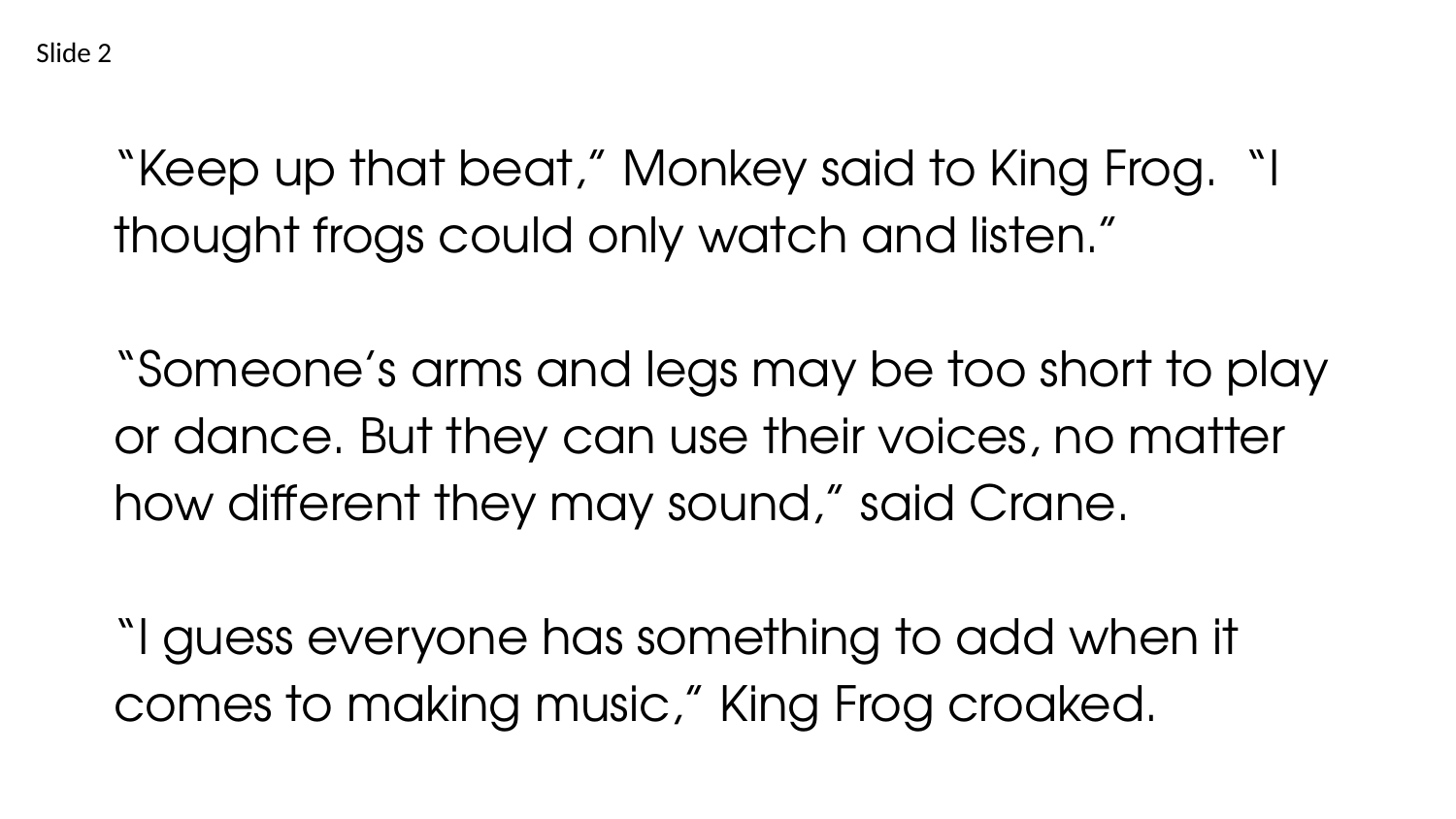

Slide 2
“Keep up that beat,” Monkey said to King Frog.  “I thought frogs could only watch and listen.”

“Someone’s arms and legs may be too short to play or dance. But they can use their voices, no matter how different they may sound,” said Crane.

“I guess everyone has something to add when it comes to making music,” King Frog croaked.